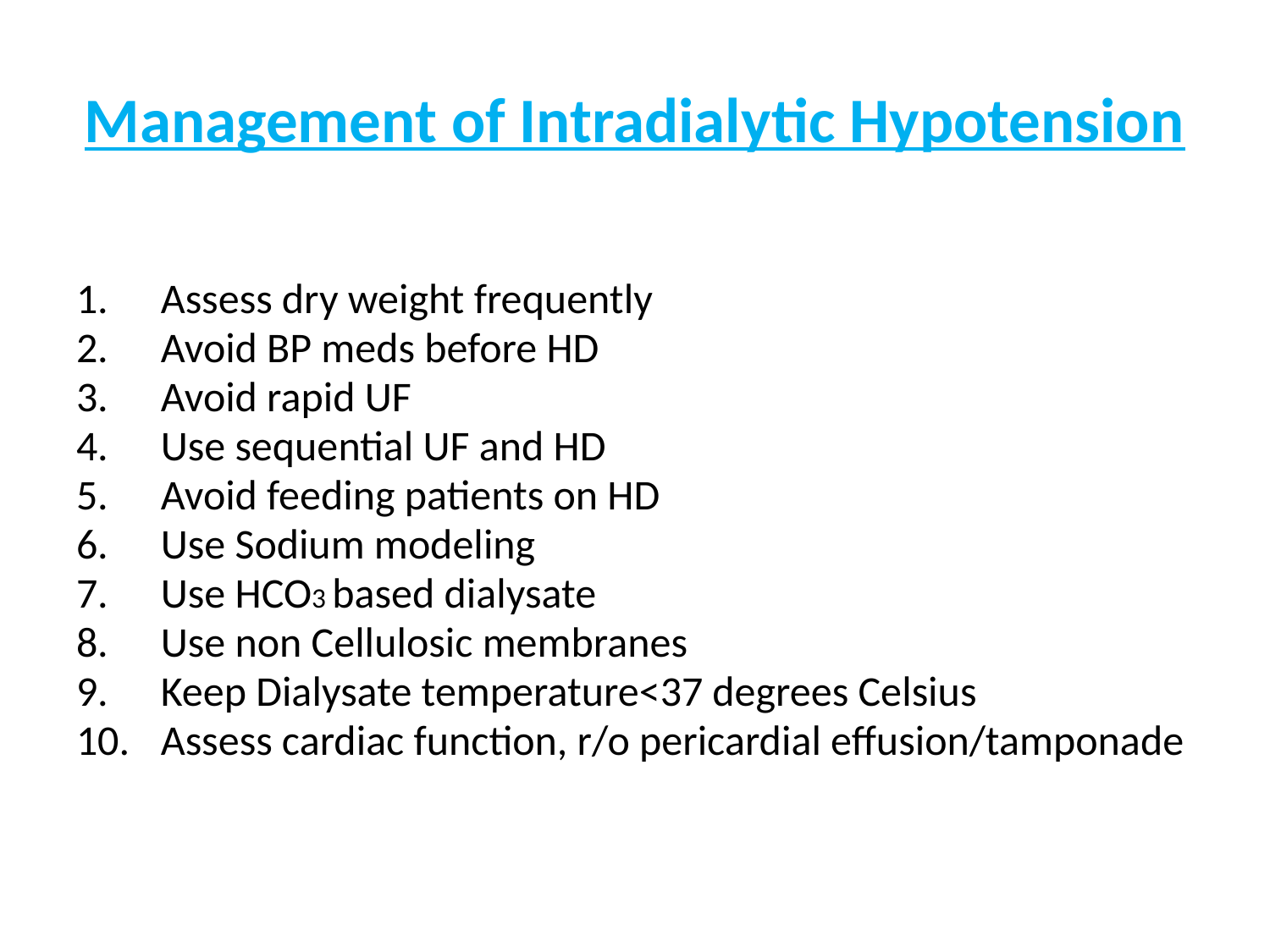

# Management of Intradialytic Hypotension
Assess dry weight frequently
Avoid BP meds before HD
Avoid rapid UF
Use sequential UF and HD
Avoid feeding patients on HD
Use Sodium modeling
Use HCO3 based dialysate
Use non Cellulosic membranes
Keep Dialysate temperature<37 degrees Celsius
Assess cardiac function, r/o pericardial effusion/tamponade